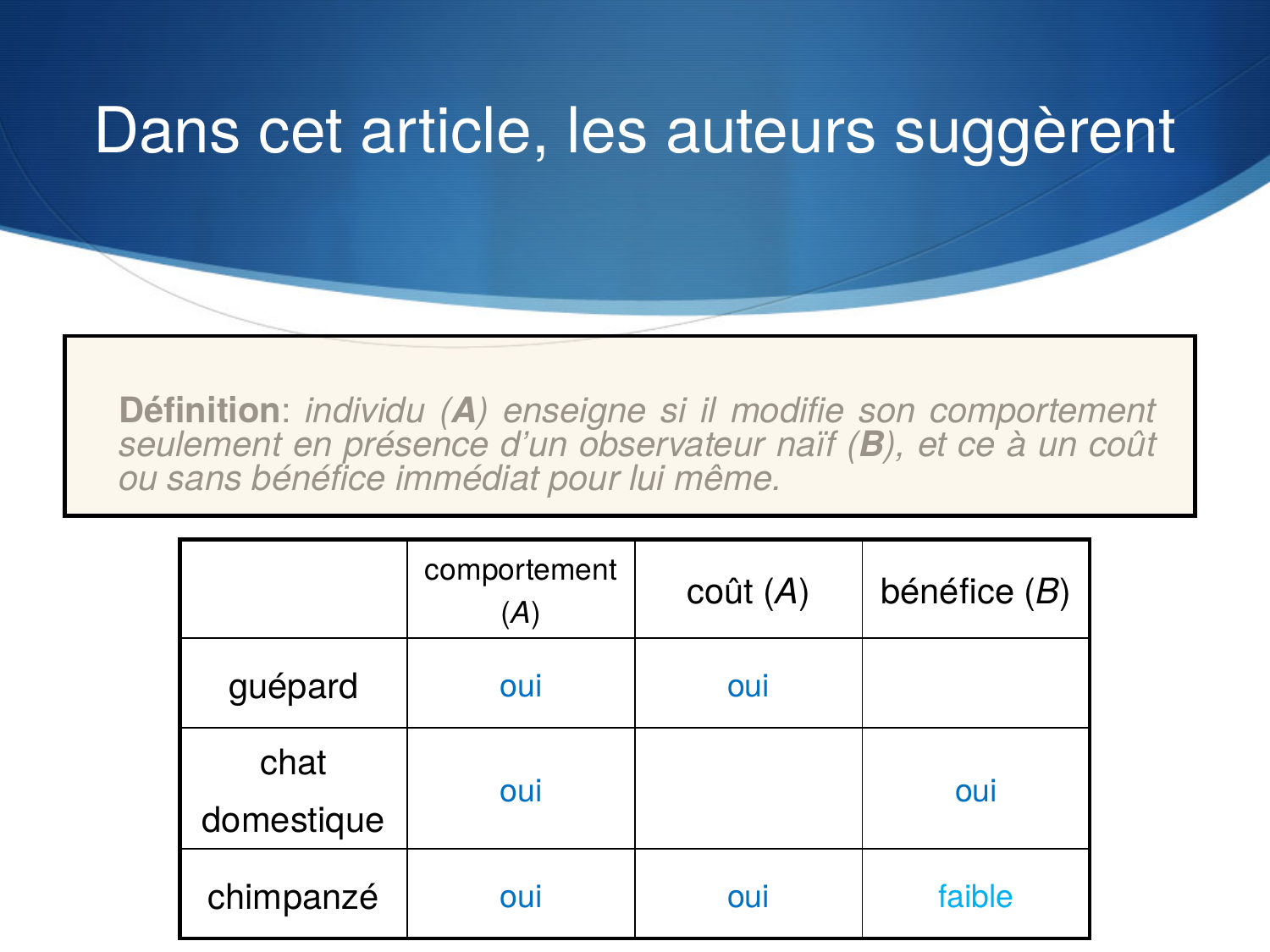

# Dans cet article, les auteurs suggèrent

Définition: individu (A) enseigne si il modifie son comportement seulement en présence d’un observateur naïf (B), et ce à un coût ou sans bénéfice immédiat pour lui même.

|  | comportement (A) | coût (A) | bénéfice (B) |
| --- | --- | --- | --- |
| guépard | oui | oui |  |
| chat domestique | oui |  | oui |
| chimpanzé | oui | oui | faible |